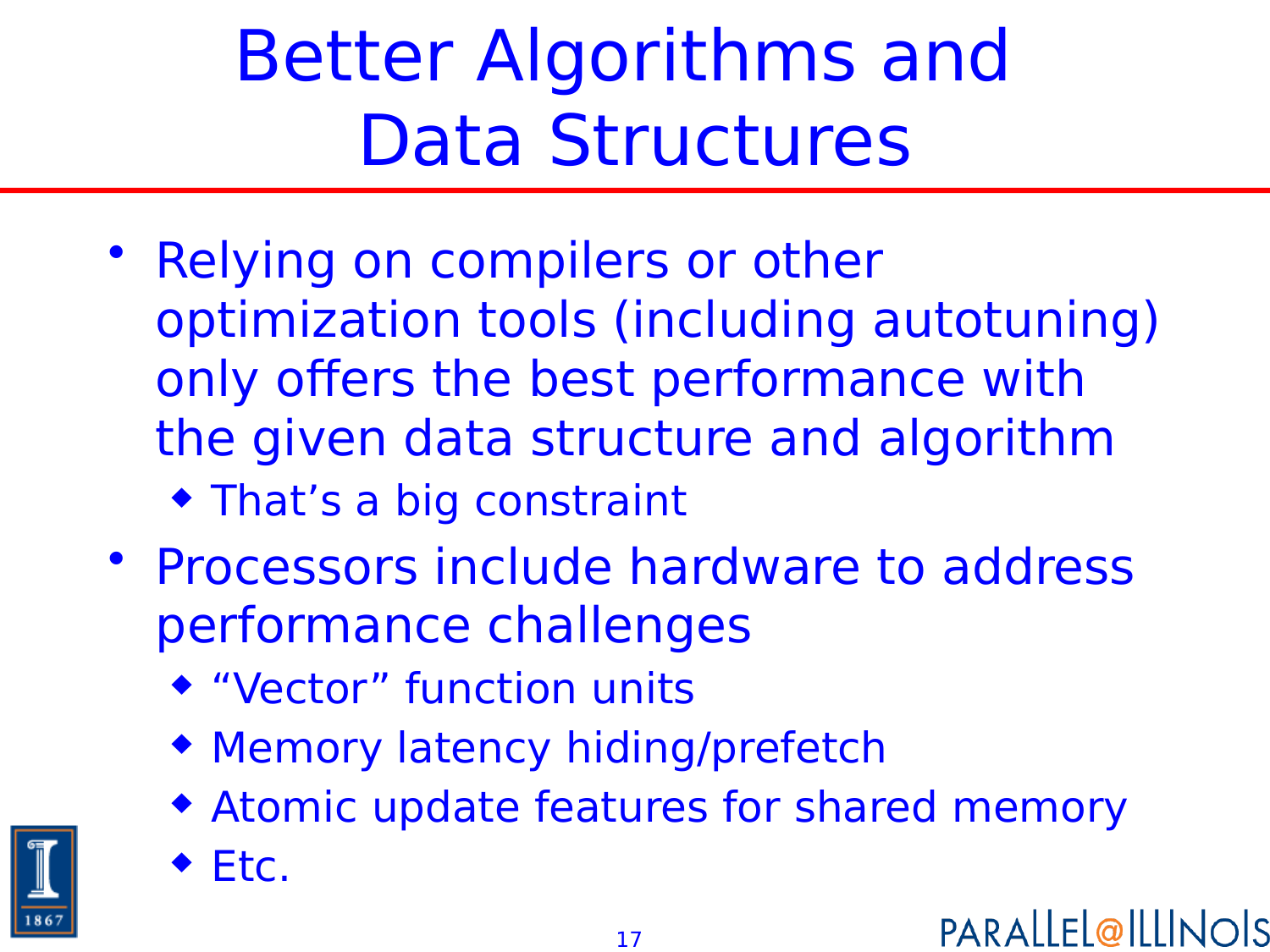

# Better Algorithms and Data Structures
Relying on compilers or other optimization tools (including autotuning) only offers the best performance with the given data structure and algorithm
That’s a big constraint
Processors include hardware to address performance challenges
“Vector” function units
Memory latency hiding/prefetch
Atomic update features for shared memory
Etc.